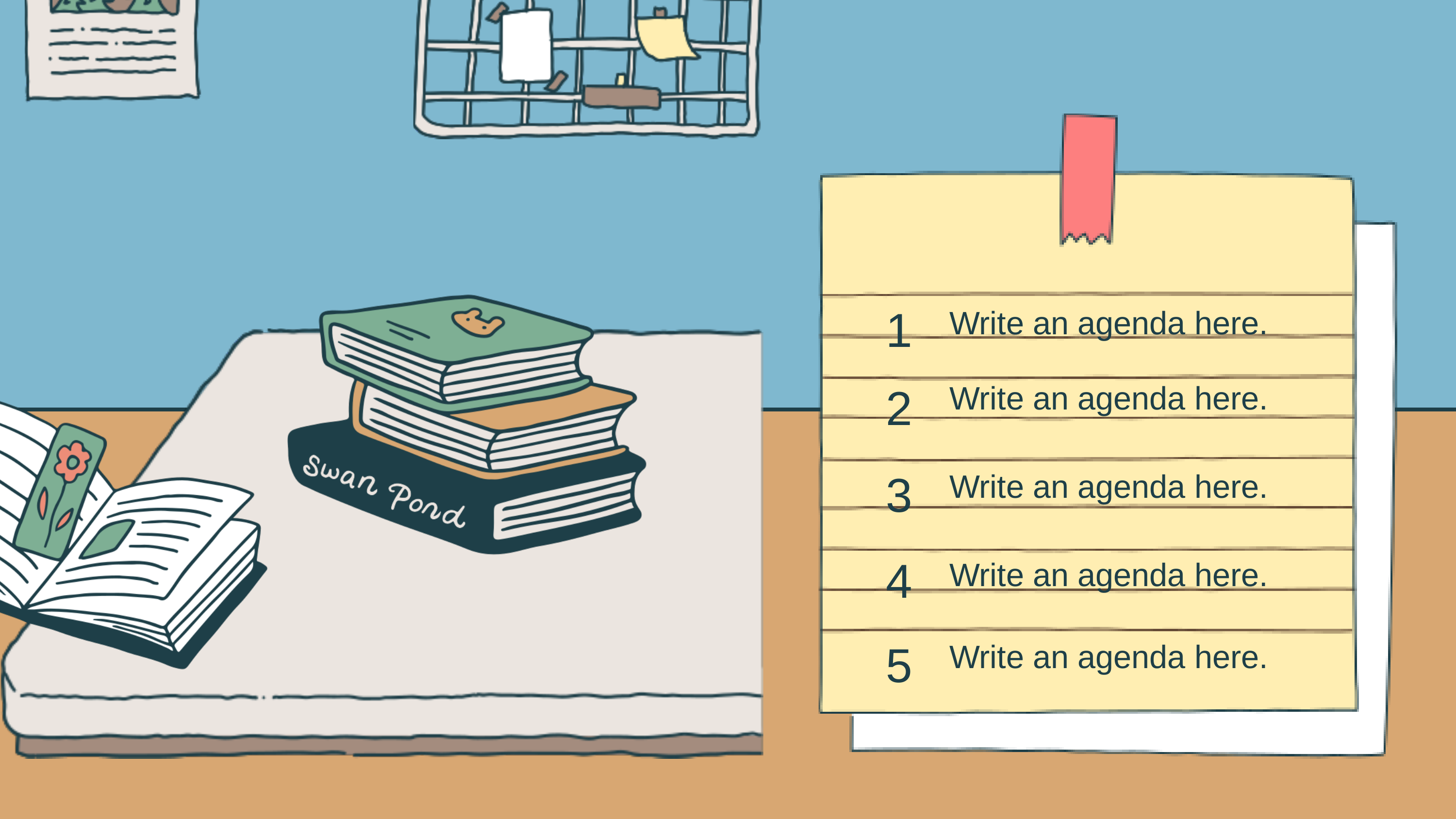

1
Write an agenda here.
2
Write an agenda here.
3
Write an agenda here.
4
Write an agenda here.
5
Write an agenda here.